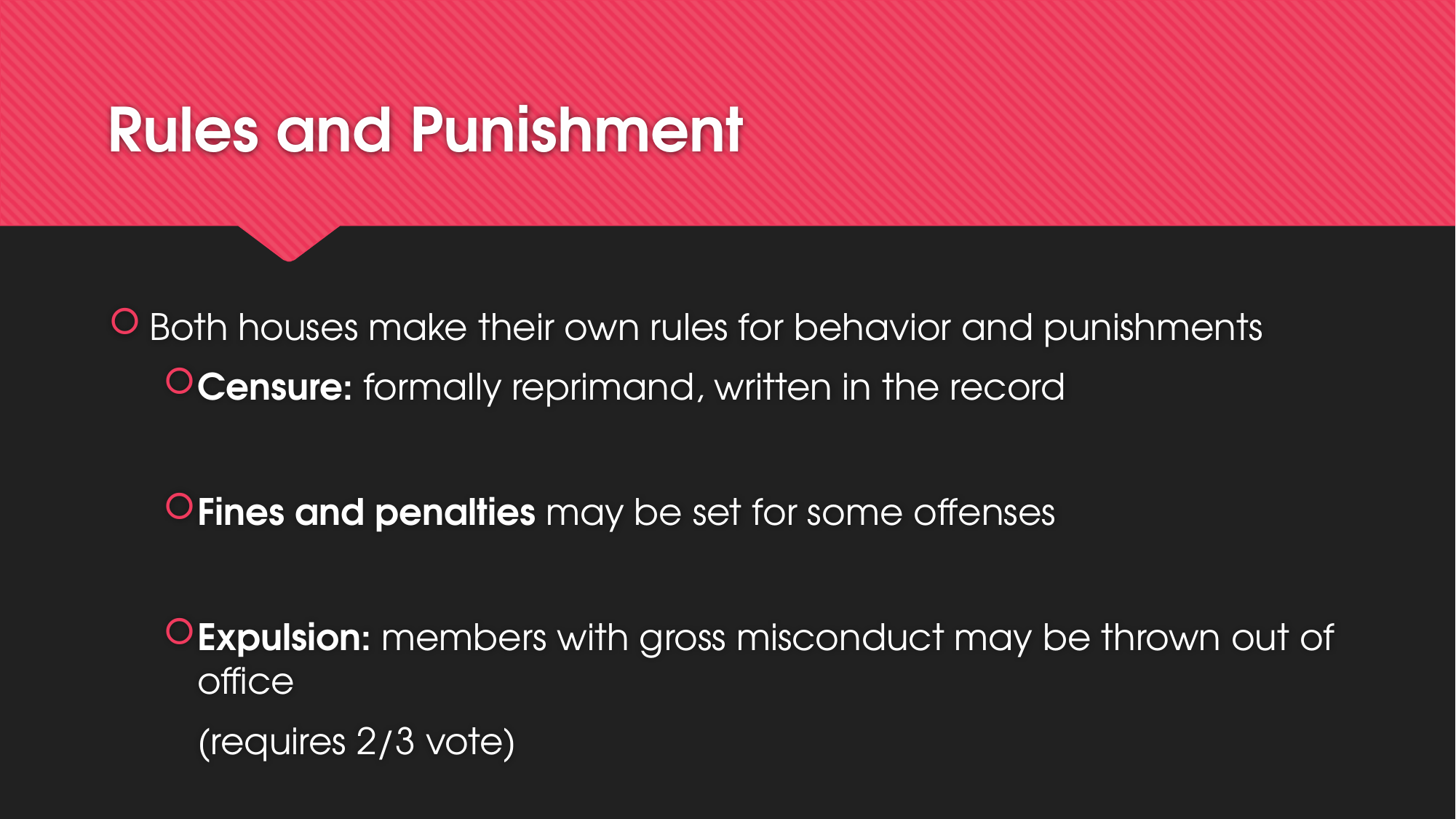

# Rules and Punishment
Both houses make their own rules for behavior and punishments
Censure: formally reprimand, written in the record

Fines and penalties may be set for some offenses

Expulsion: members with gross misconduct may be thrown out of office
	(requires 2/3 vote)